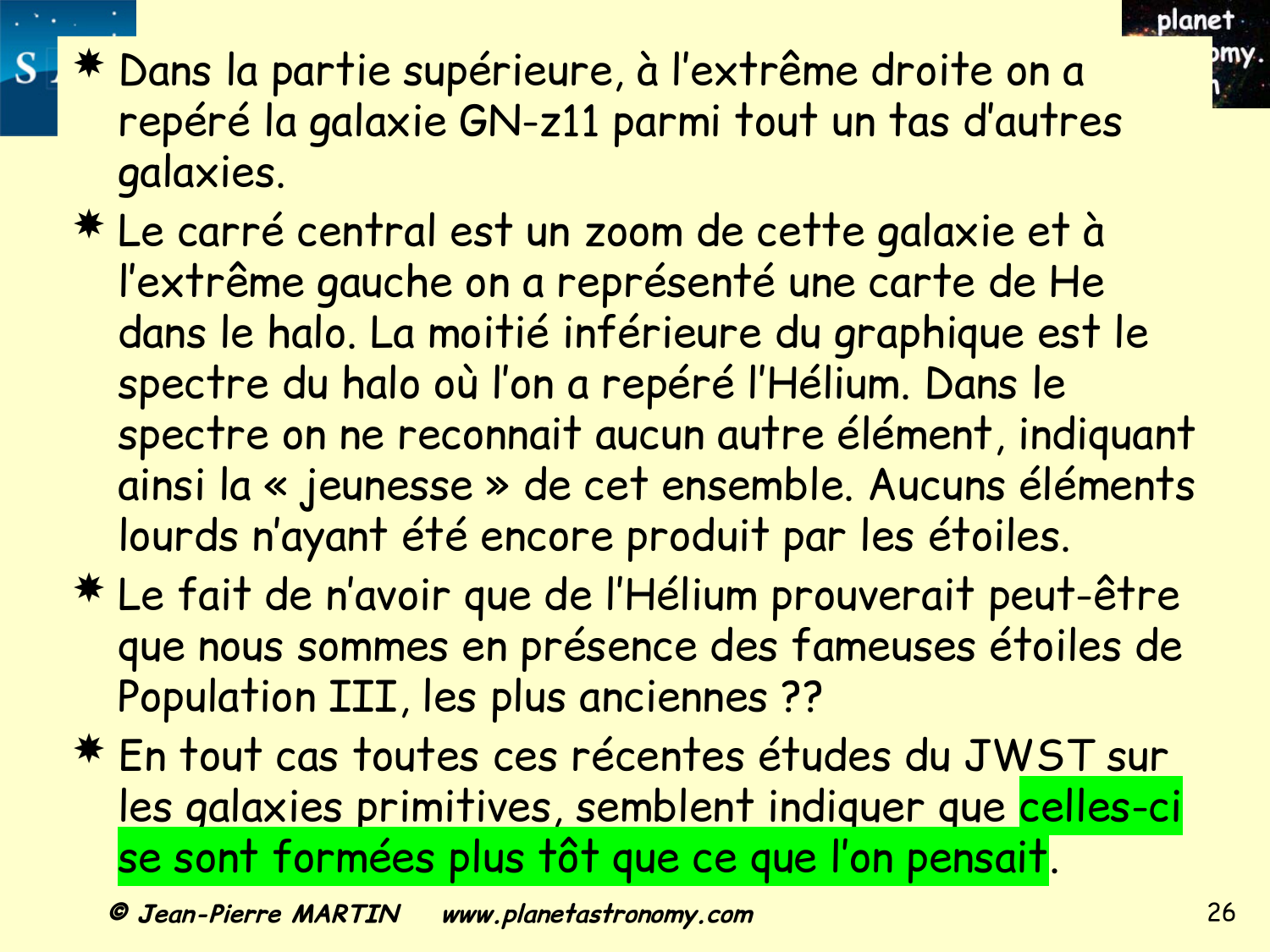

Dans la partie supérieure, à l’extrême droite on a repéré la galaxie GN-z11 parmi tout un tas d’autres galaxies.
Le carré central est un zoom de cette galaxie et à l’extrême gauche on a représenté une carte de He dans le halo. La moitié inférieure du graphique est le spectre du halo où l’on a repéré l’Hélium. Dans le spectre on ne reconnait aucun autre élément, indiquant ainsi la « jeunesse » de cet ensemble. Aucuns éléments lourds n’ayant été encore produit par les étoiles.
Le fait de n’avoir que de l’Hélium prouverait peut-être que nous sommes en présence des fameuses étoiles de Population III, les plus anciennes ??
En tout cas toutes ces récentes études du JWST sur les galaxies primitives, semblent indiquer que celles-ci se sont formées plus tôt que ce que l’on pensait.
26